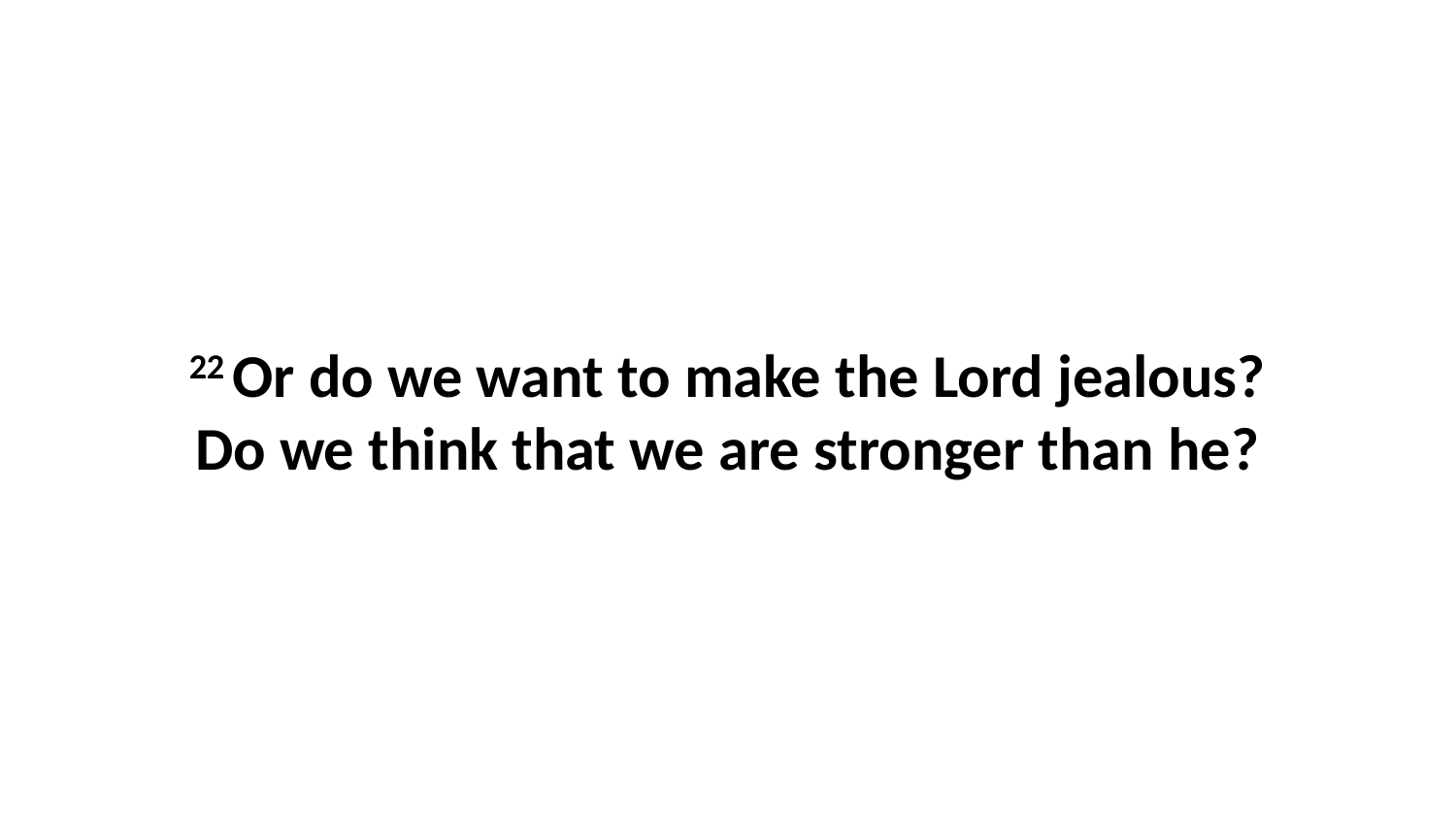

22 Or do we want to make the Lord jealous? Do we think that we are stronger than he?